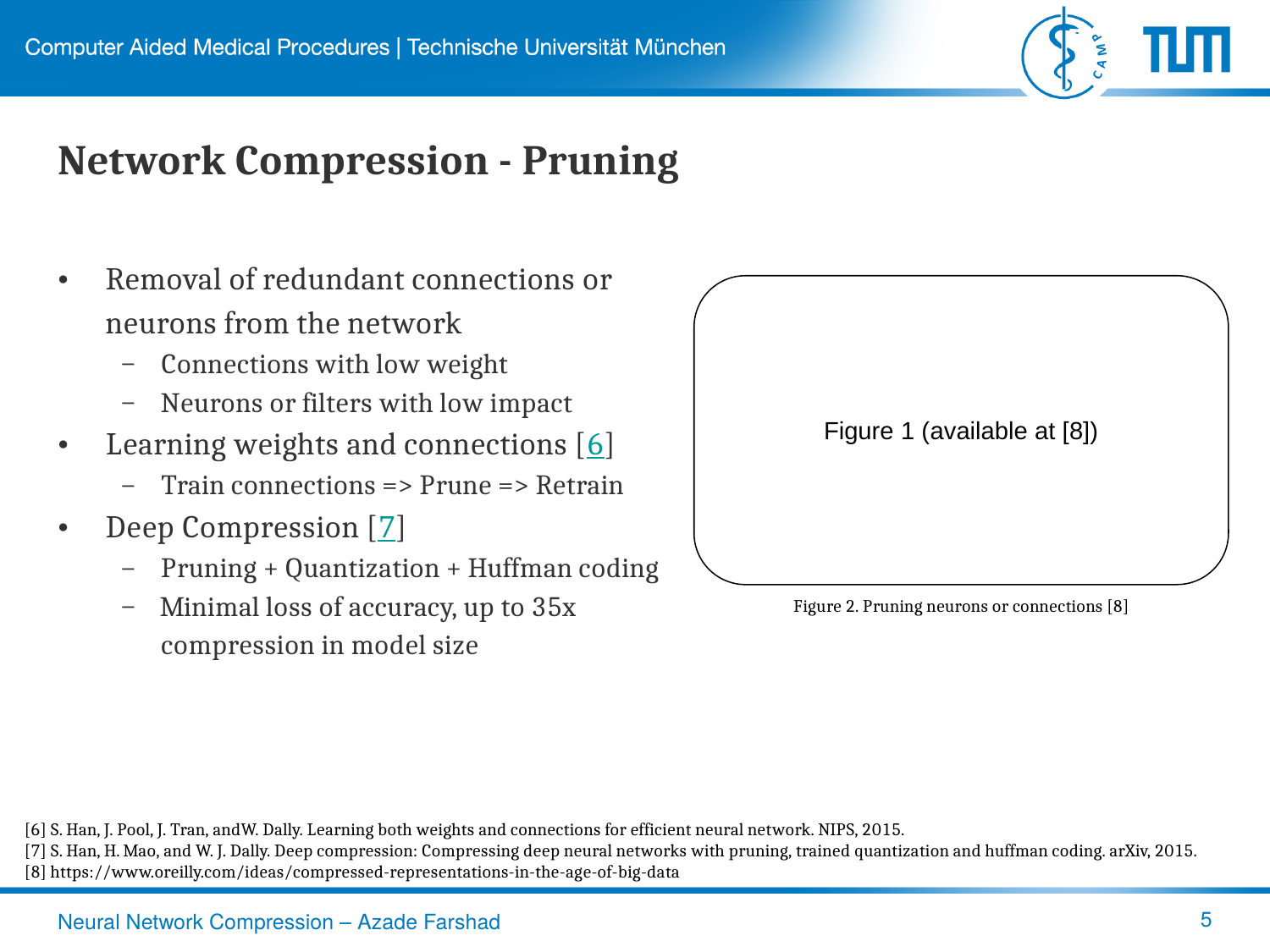

# Network Compression - Pruning
Removal of redundant connections or neurons from the network
Connections with low weight
Neurons or filters with low impact
Learning weights and connections [6]
Train connections => Prune => Retrain
Deep Compression [7]
Pruning + Quantization + Huffman coding
Minimal loss of accuracy, up to 35x compression in model size
Figure 1 (available at [8])
Figure 2. Pruning neurons or connections [8]
[6] S. Han, J. Pool, J. Tran, andW. Dally. Learning both weights and connections for efficient neural network. NIPS, 2015.
[7] S. Han, H. Mao, and W. J. Dally. Deep compression: Compressing deep neural networks with pruning, trained quantization and huffman coding. arXiv, 2015.
[8] https://www.oreilly.com/ideas/compressed-representations-in-the-age-of-big-data
Neural Network Compression – Azade Farshad
5